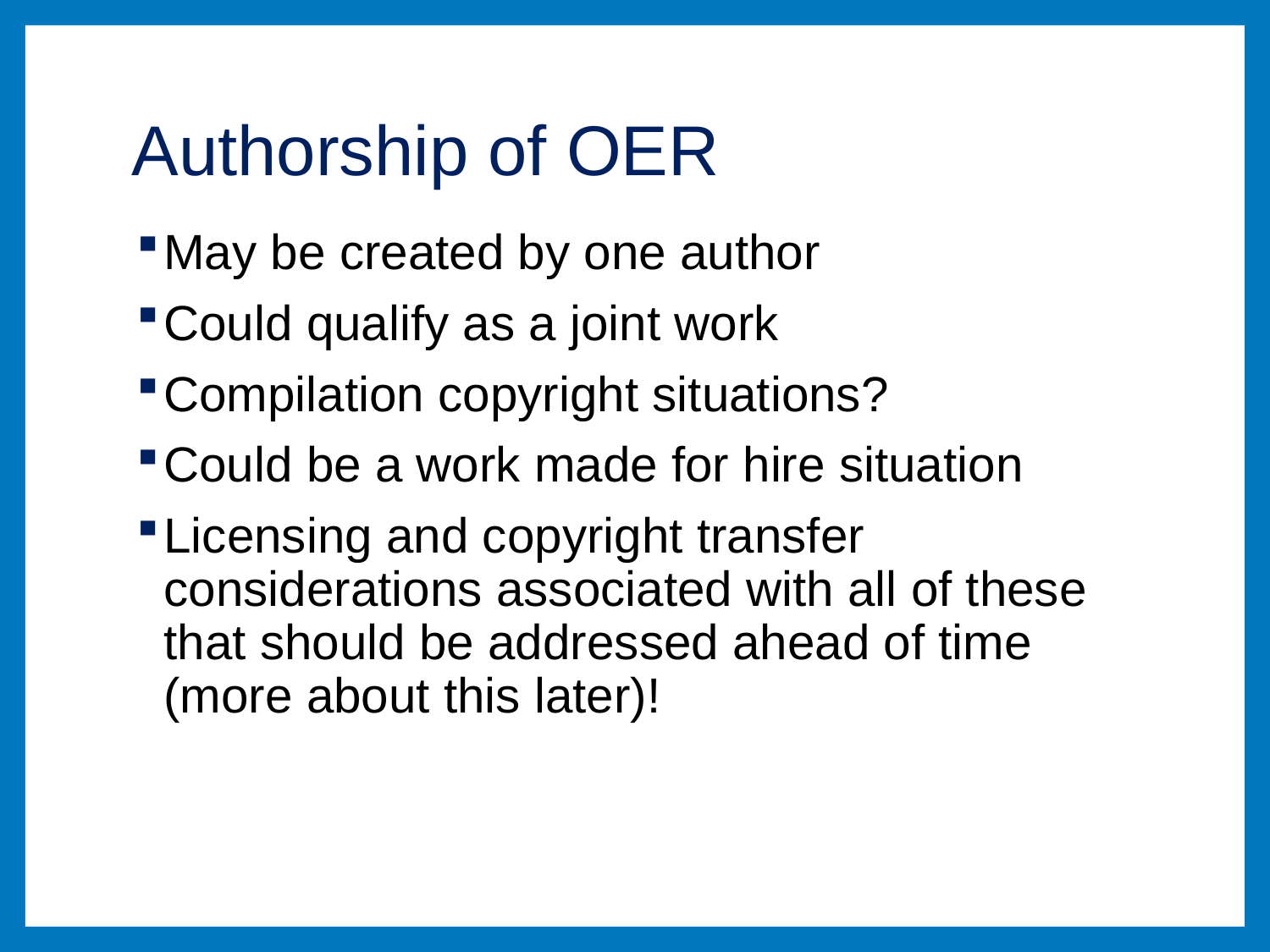

# Authorship of OER
May be created by one author
Could qualify as a joint work
Compilation copyright situations?
Could be a work made for hire situation
Licensing and copyright transfer considerations associated with all of these that should be addressed ahead of time (more about this later)!